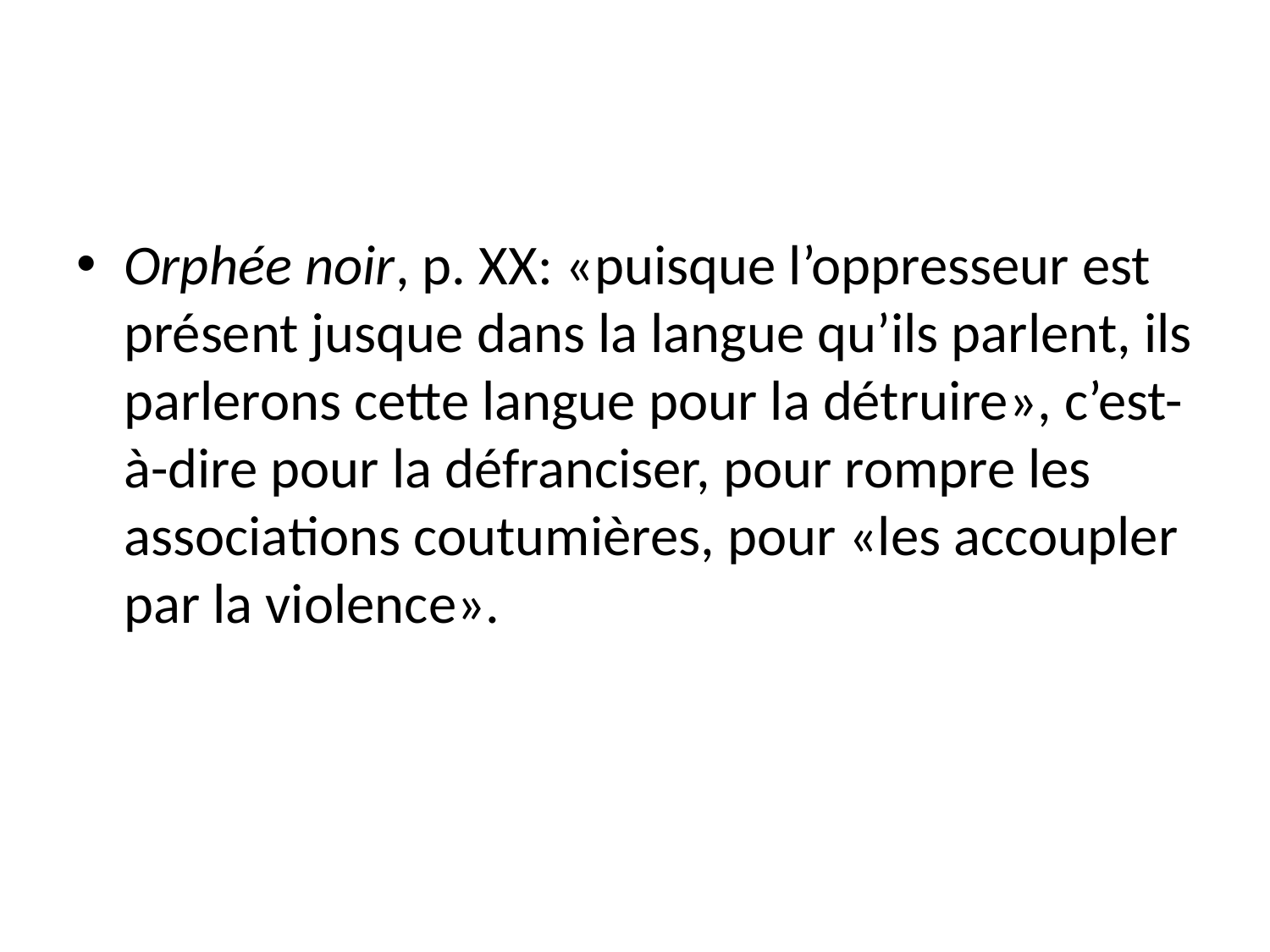

Orphée noir, p. XX: «puisque l’oppresseur est présent jusque dans la langue qu’ils parlent, ils parlerons cette langue pour la détruire», c’est-à-dire pour la défranciser, pour rompre les associations coutumières, pour «les accoupler par la violence».